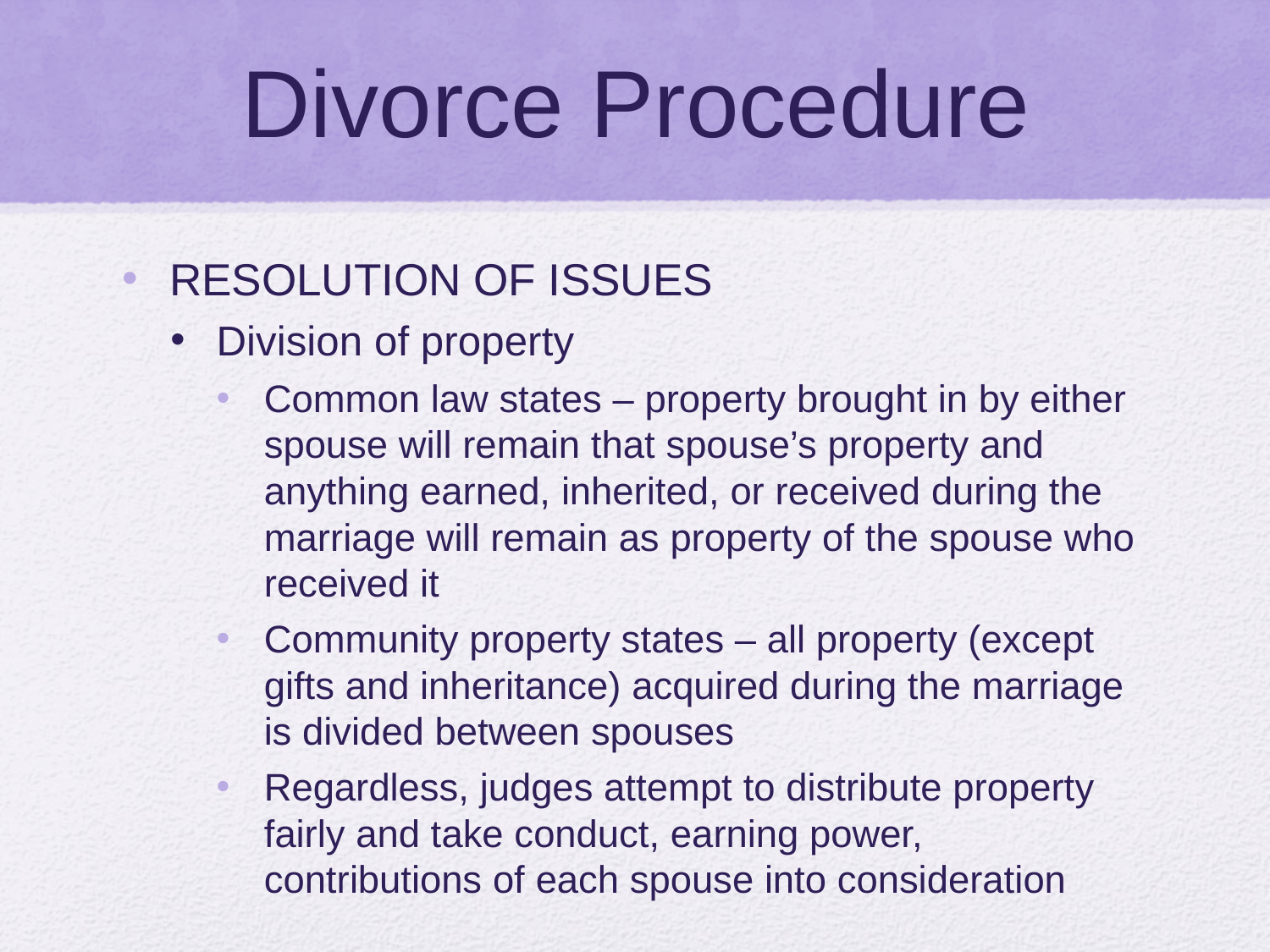

# Divorce Procedure
RESOLUTION OF ISSUES
Division of property
Common law states – property brought in by either spouse will remain that spouse’s property and anything earned, inherited, or received during the marriage will remain as property of the spouse who received it
Community property states – all property (except gifts and inheritance) acquired during the marriage is divided between spouses
Regardless, judges attempt to distribute property fairly and take conduct, earning power, contributions of each spouse into consideration